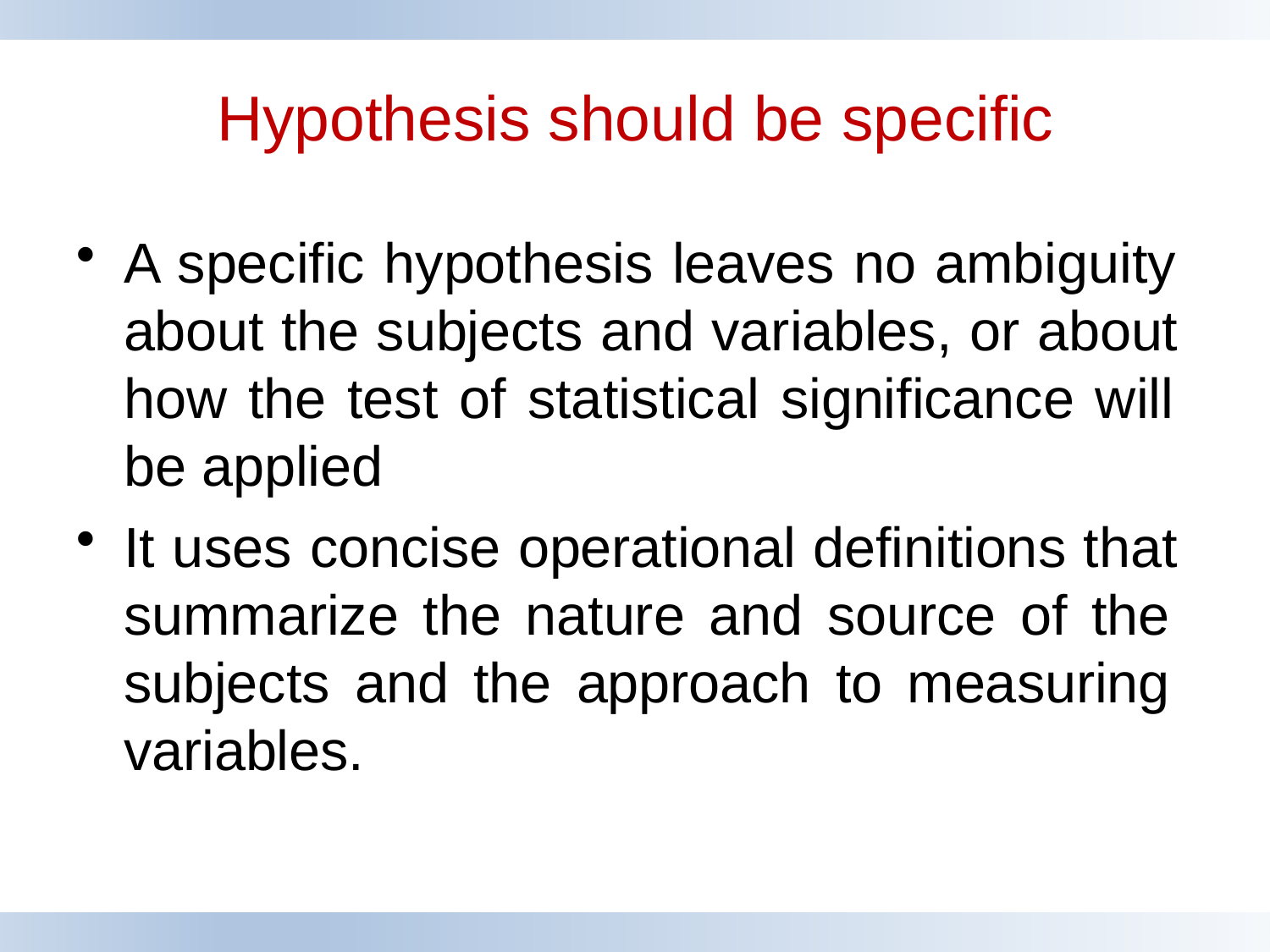

# Hypothesis should be specific
A specific hypothesis leaves no ambiguity  about the subjects and variables, or about  how the test of statistical significance will  be applied
It uses concise operational definitions that  summarize the nature and source of the  subjects and the approach to measuring  variables.